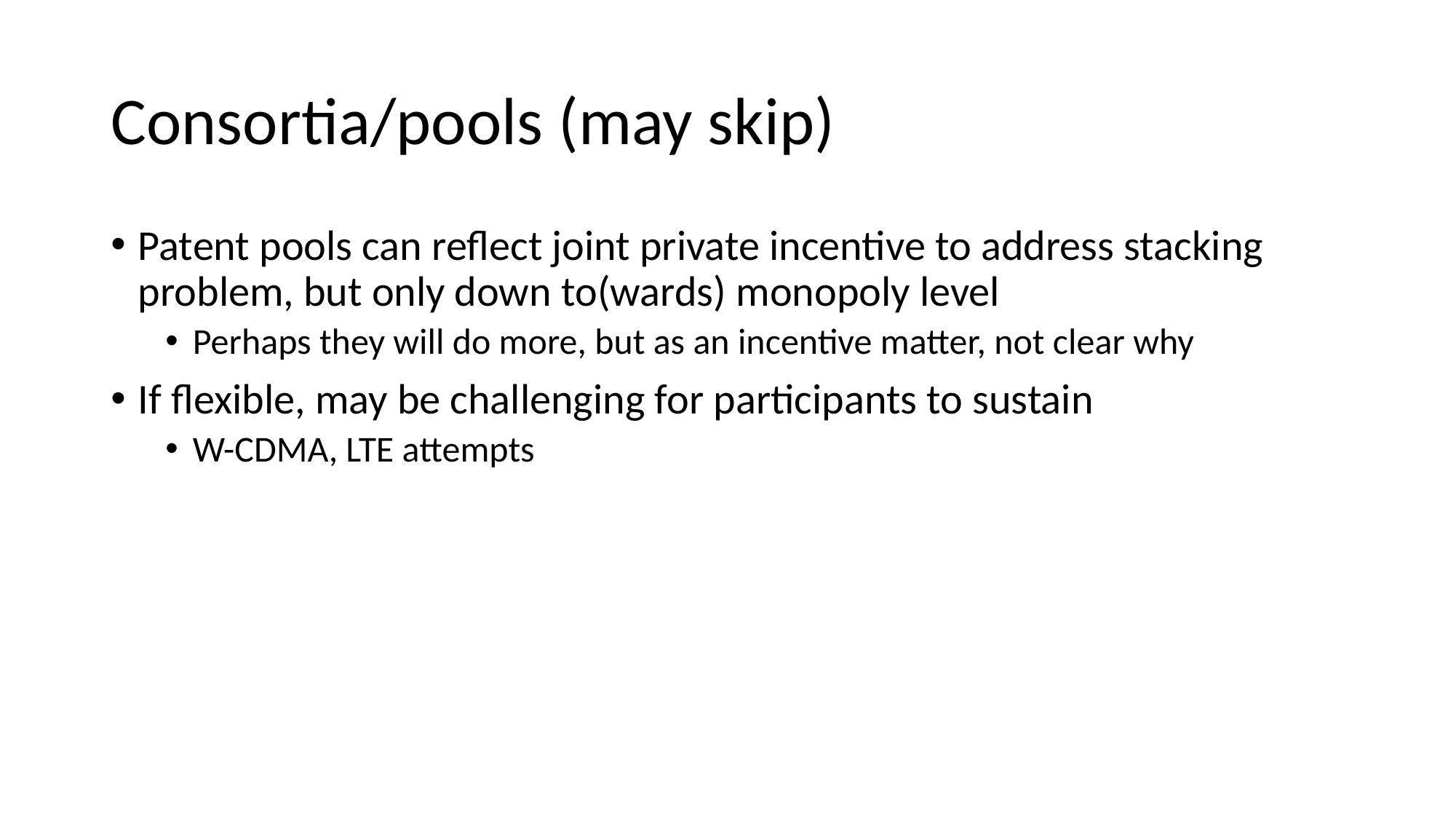

# Consortia/pools (may skip)
Patent pools can reflect joint private incentive to address stacking problem, but only down to(wards) monopoly level
Perhaps they will do more, but as an incentive matter, not clear why
If flexible, may be challenging for participants to sustain
W-CDMA, LTE attempts